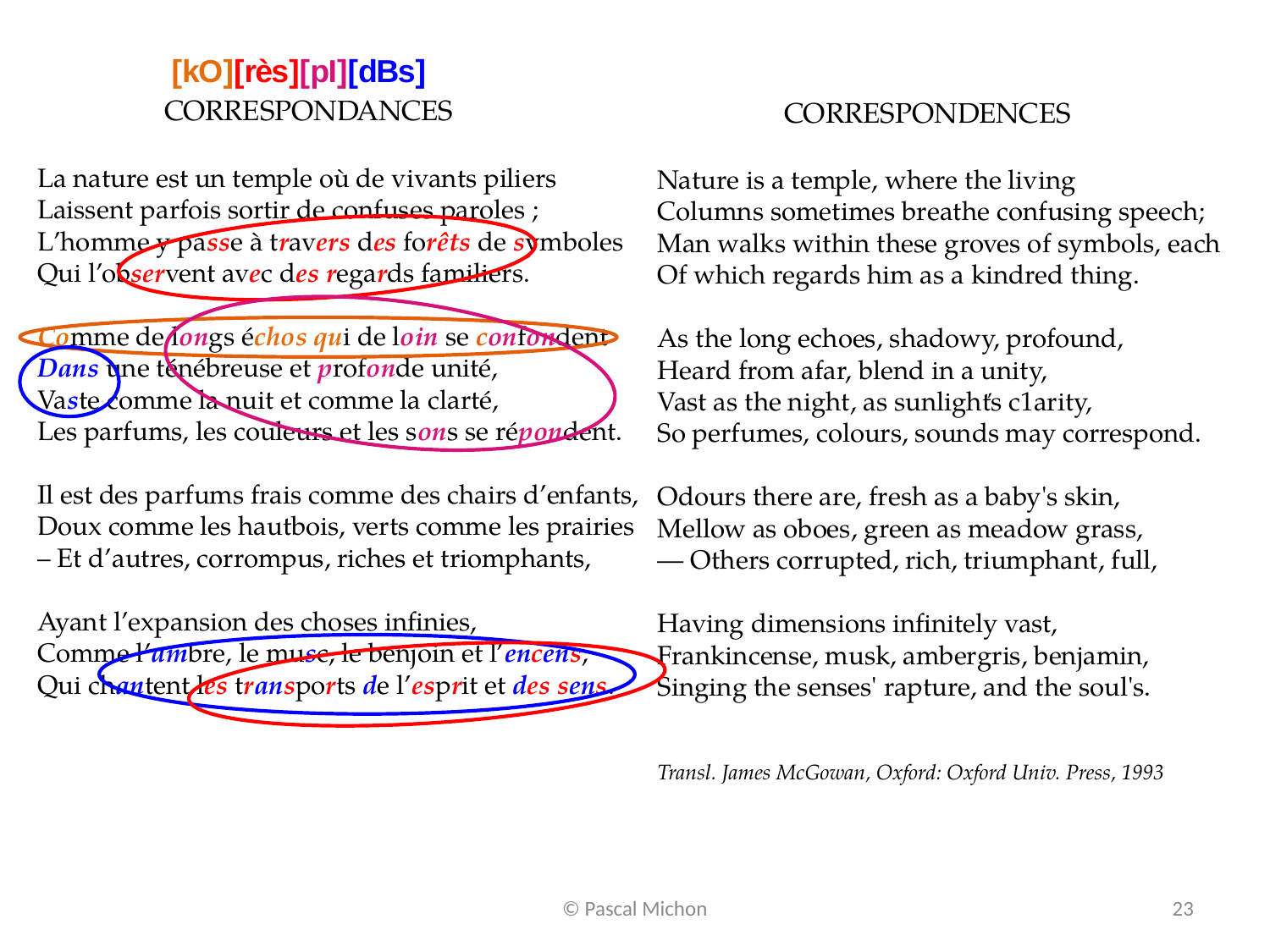

[kO][rès][pI][dBs]
	CORRESPONDANCES

La nature est un temple où de vivants piliers
Laissent parfois sortir de confuses paroles ;
L’homme y passe à travers des forêts de symboles
Qui l’observent avec des regards familiers.

Comme de longs échos qui de loin se confondent
Dans une ténébreuse et profonde unité,
Vaste comme la nuit et comme la clarté,
Les parfums, les couleurs et les sons se répondent.

Il est des parfums frais comme des chairs d’enfants,
Doux comme les hautbois, verts comme les prairies
– Et d’autres, corrompus, riches et triomphants,

Ayant l’expansion des choses infinies,
Comme l’ambre, le musc, le benjoin et l’encens,
Qui chantent les transports de l’esprit et des sens.

	CORRESPONDENCES

Nature is a temple, where the living
Columns sometimes breathe confusing speech;
Man walks within these groves of symbols, each
Of which regards him as a kindred thing.

As the long echoes, shadowy, profound,
Heard from afar, blend in a unity,
Vast as the night, as sunlighťs c1arity,
So perfumes, colours, sounds may correspond.

Odours there are, fresh as a baby's skin,
Mellow as oboes, green as meadow grass,
— Others corrupted, rich, triumphant, full,

Having dimensions infinitely vast,
Frankincense, musk, ambergris, benjamin,
Singing the senses' rapture, and the soul's.

Transl. James McGowan, Oxford: Oxford Univ. Press, 1993

© Pascal Michon
23